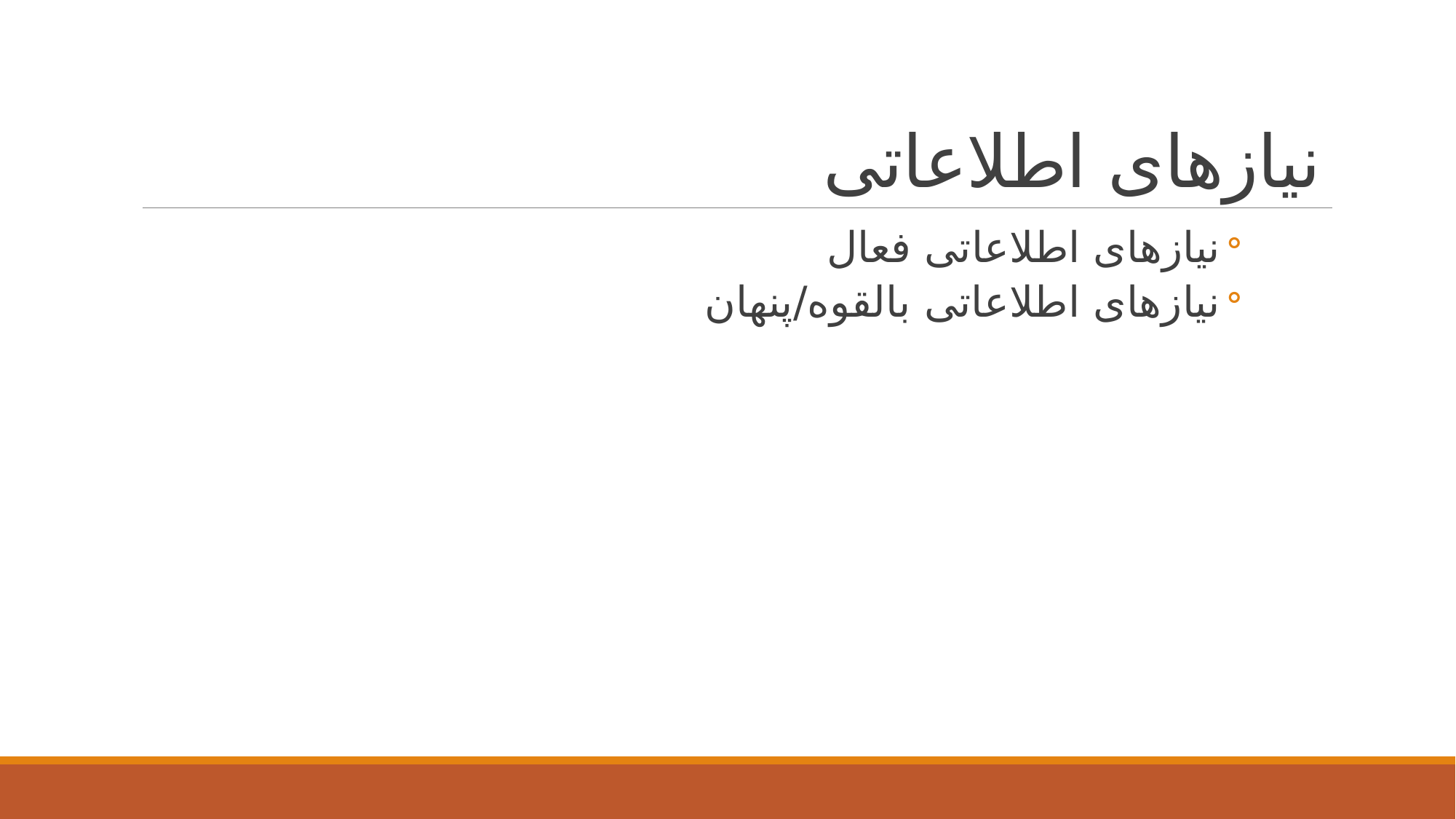

# نیازهای اطلاعاتی
نیازهای اطلاعاتی فعال
نیازهای اطلاعاتی بالقوه/پنهان